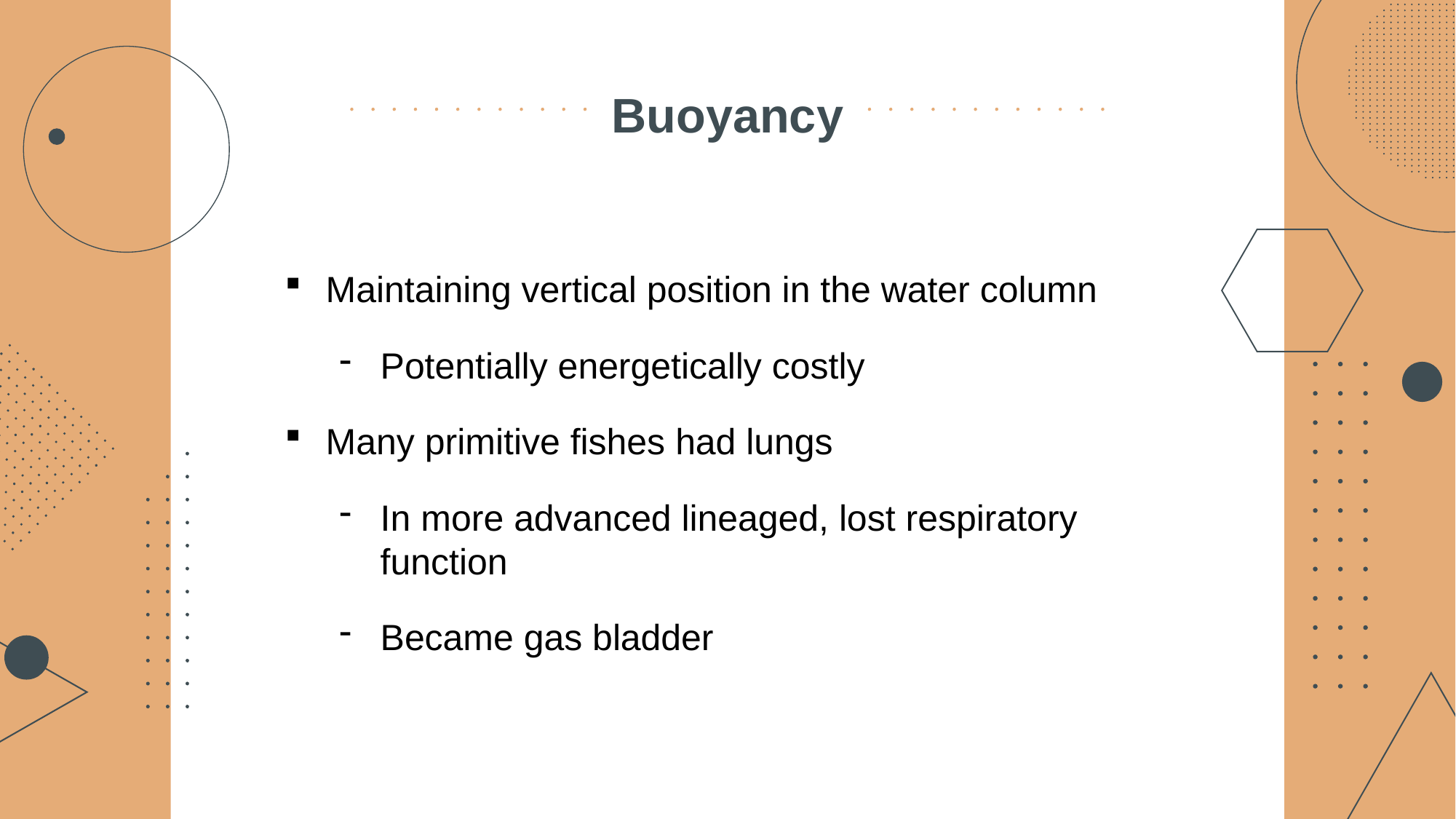

# Buoyancy

Maintaining vertical position in the water column
Potentially energetically costly
Many primitive fishes had lungs
In more advanced lineaged, lost respiratory function
Became gas bladder